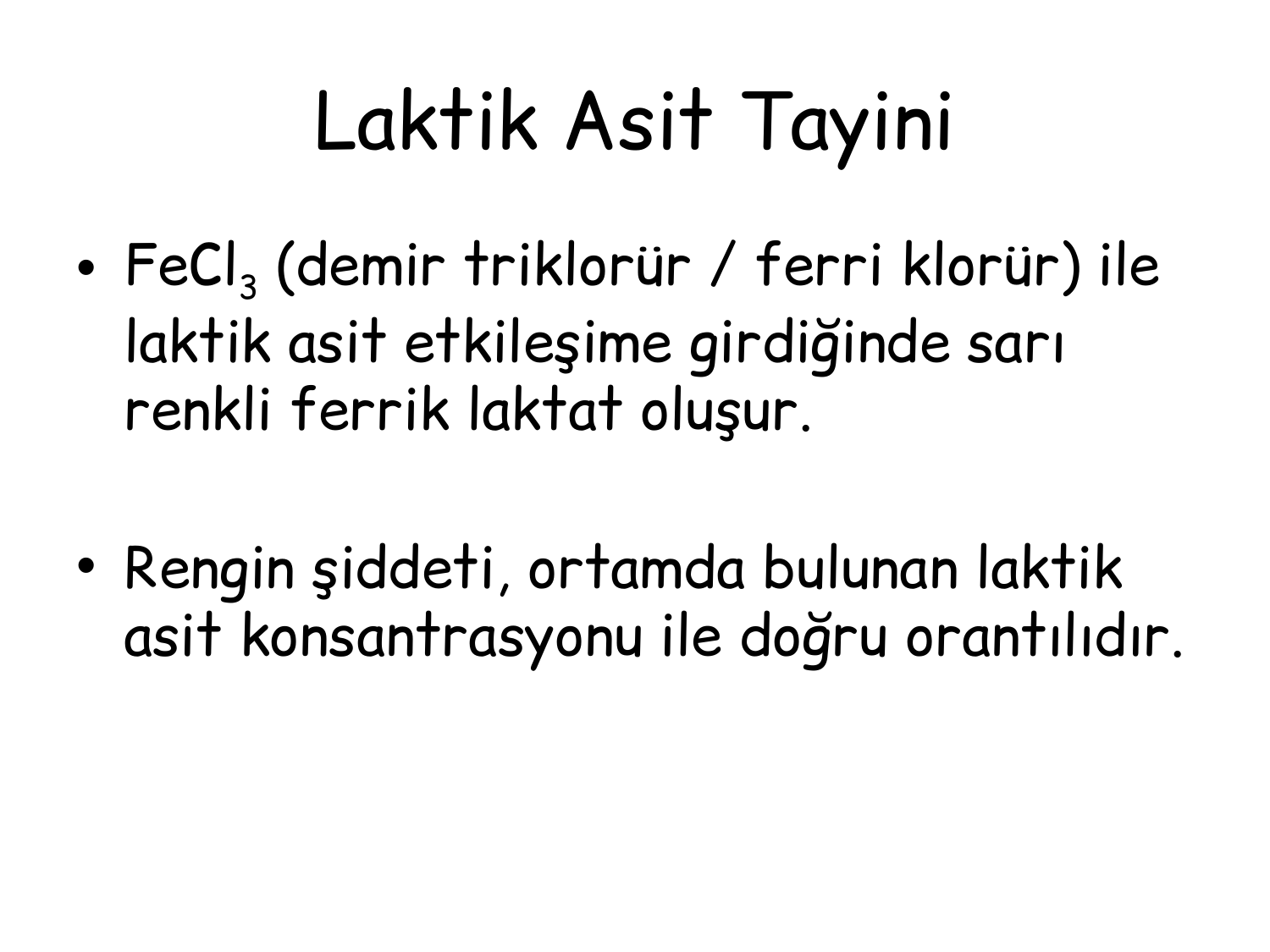

# Laktik Asit Tayini
FeCl3 (demir triklorür / ferri klorür) ile laktik asit etkileşime girdiğinde sarı renkli ferrik laktat oluşur.

Rengin şiddeti, ortamda bulunan laktik asit konsantrasyonu ile doğru orantılıdır.